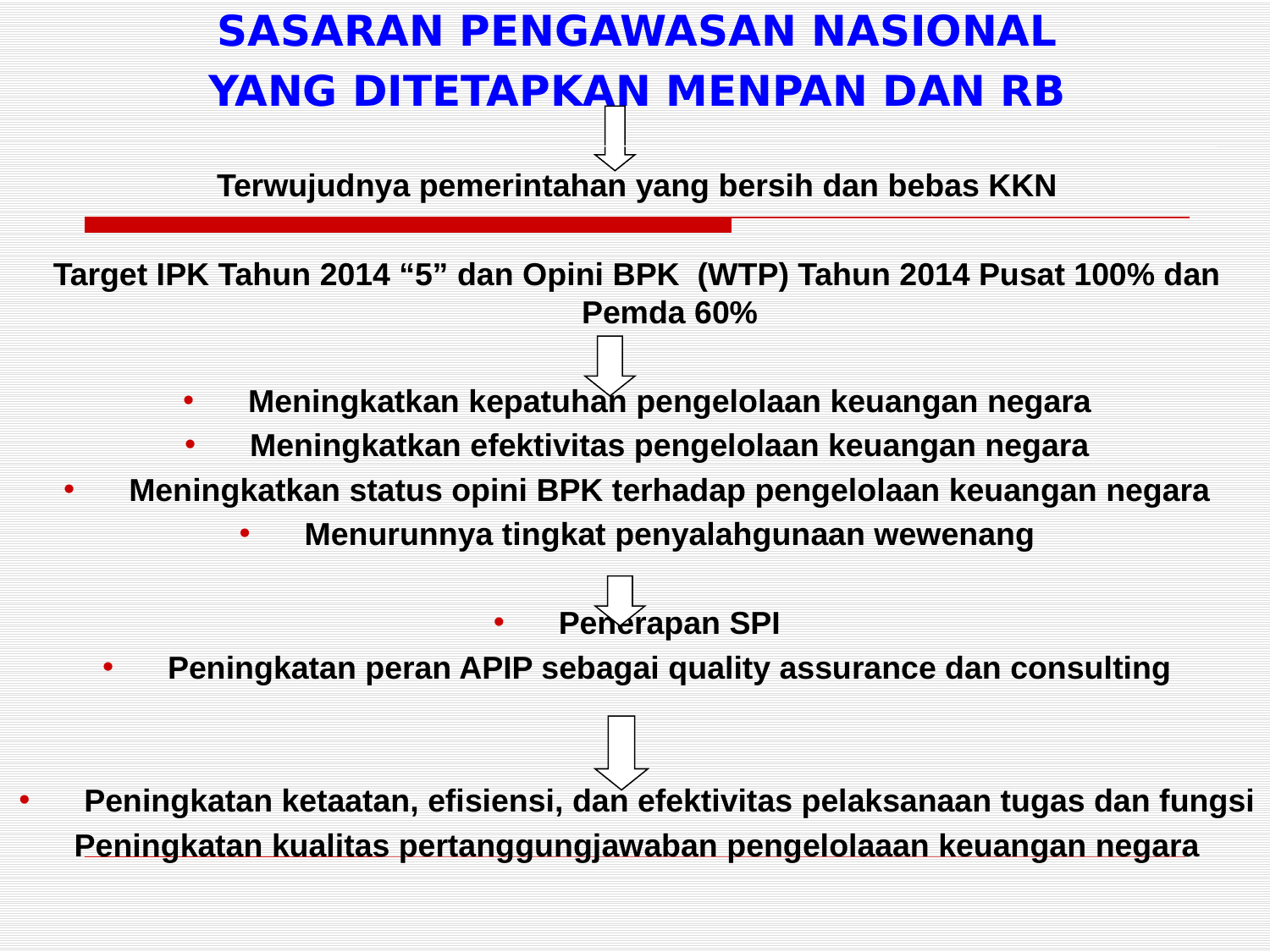

SASARAN PENGAWASAN NASIONAL
YANG DITETAPKAN MENPAN DAN RB

Terwujudnya pemerintahan yang bersih dan bebas KKN

Target IPK Tahun 2014 “5” dan Opini BPK  (WTP) Tahun 2014 Pusat 100% dan Pemda 60%

Meningkatkan kepatuhan pengelolaan keuangan negara
Meningkatkan efektivitas pengelolaan keuangan negara
Meningkatkan status opini BPK terhadap pengelolaan keuangan negara
Menurunnya tingkat penyalahgunaan wewenang

Penerapan SPI
Peningkatan peran APIP sebagai quality assurance dan consulting

Peningkatan ketaatan, efisiensi, dan efektivitas pelaksanaan tugas dan fungsi
Peningkatan kualitas pertanggungjawaban pengelolaaan keuangan negara